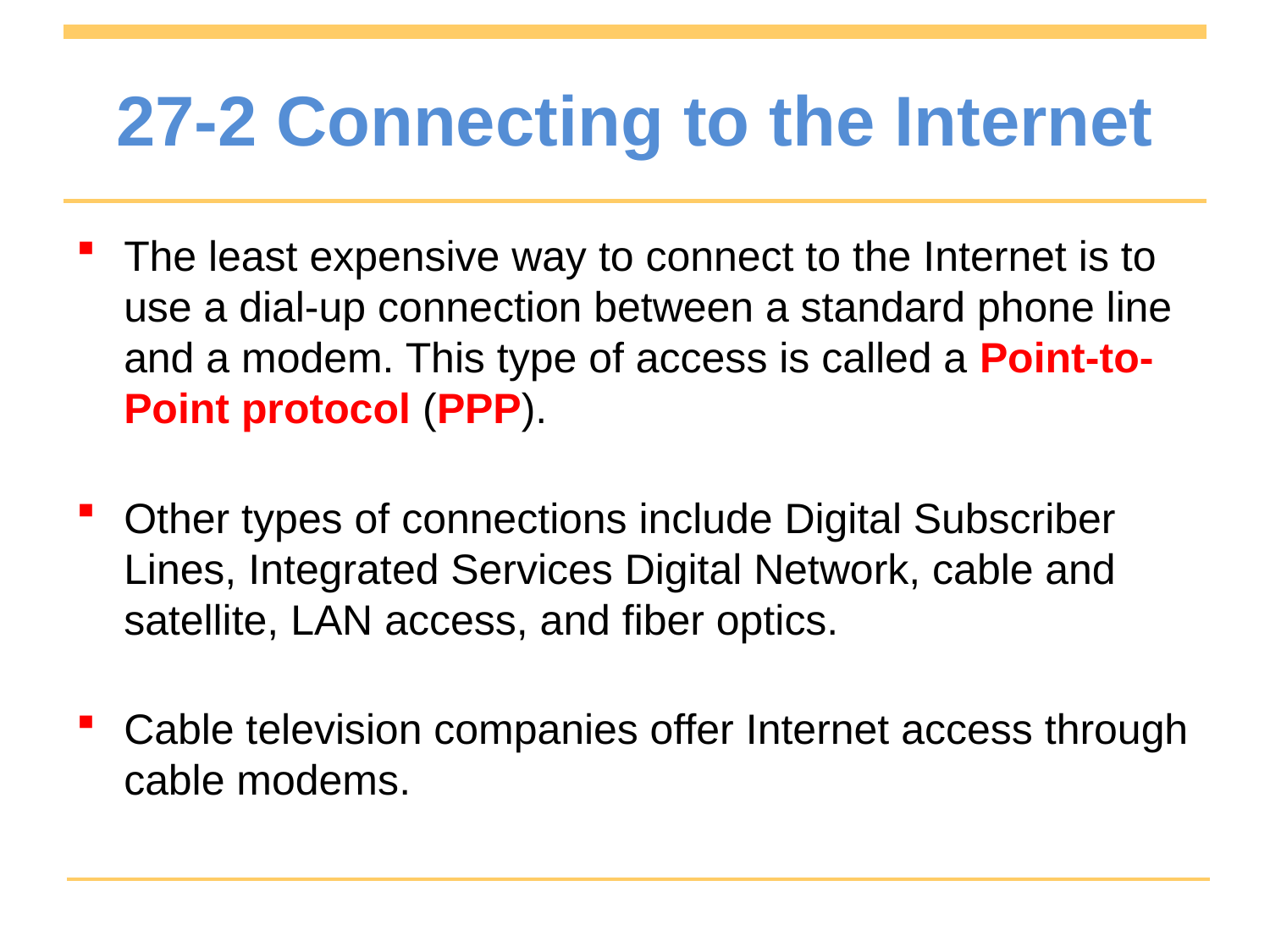

# 27-2 Connecting to the Internet
The least expensive way to connect to the Internet is to use a dial-up connection between a standard phone line and a modem. This type of access is called a Point-to-Point protocol (PPP).
Other types of connections include Digital Subscriber Lines, Integrated Services Digital Network, cable and satellite, LAN access, and fiber optics.
Cable television companies offer Internet access through cable modems.